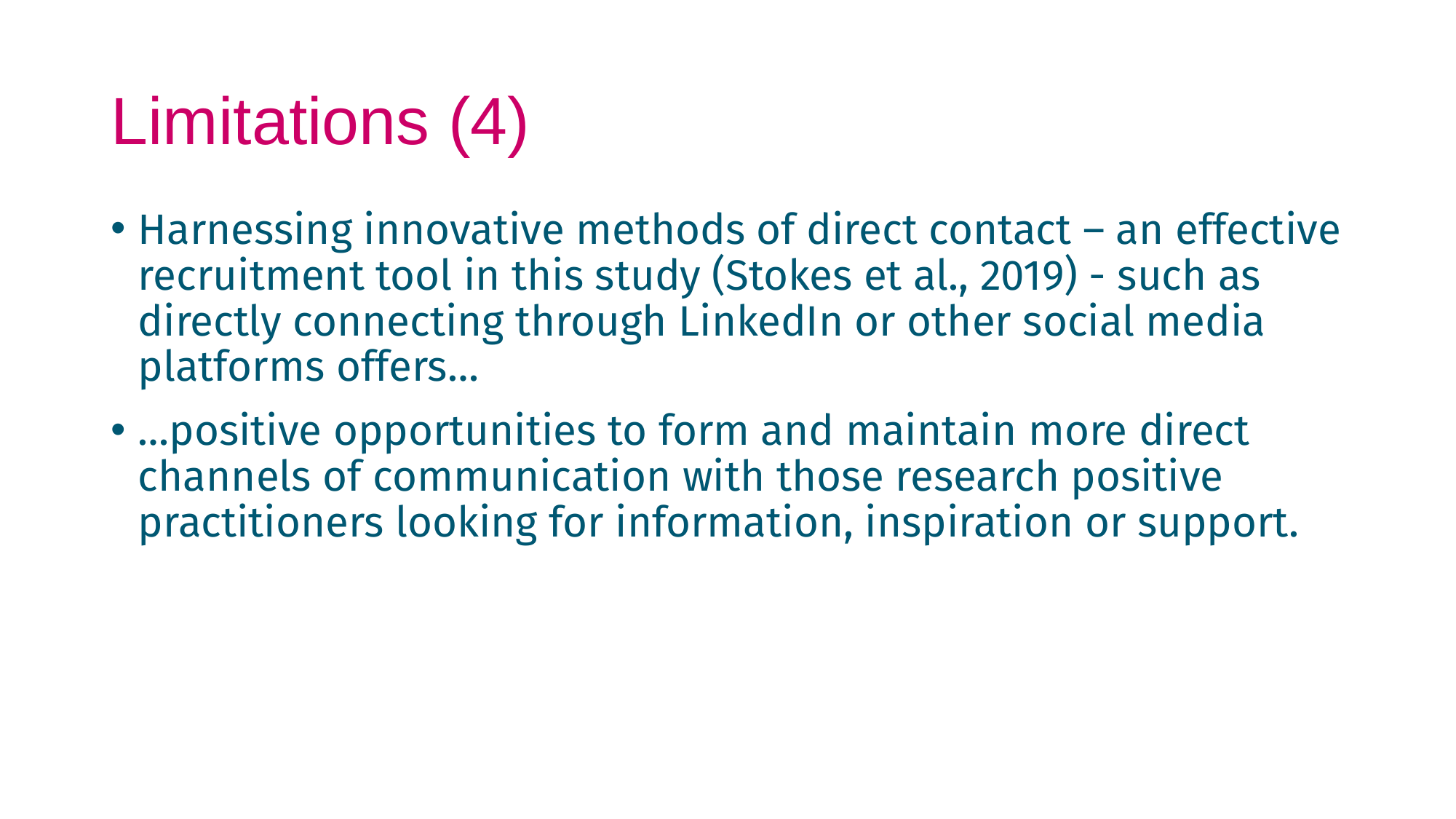

# Limitations (4)
Harnessing innovative methods of direct contact – an effective recruitment tool in this study (Stokes et al., 2019) - such as directly connecting through LinkedIn or other social media platforms offers…
…positive opportunities to form and maintain more direct channels of communication with those research positive practitioners looking for information, inspiration or support.